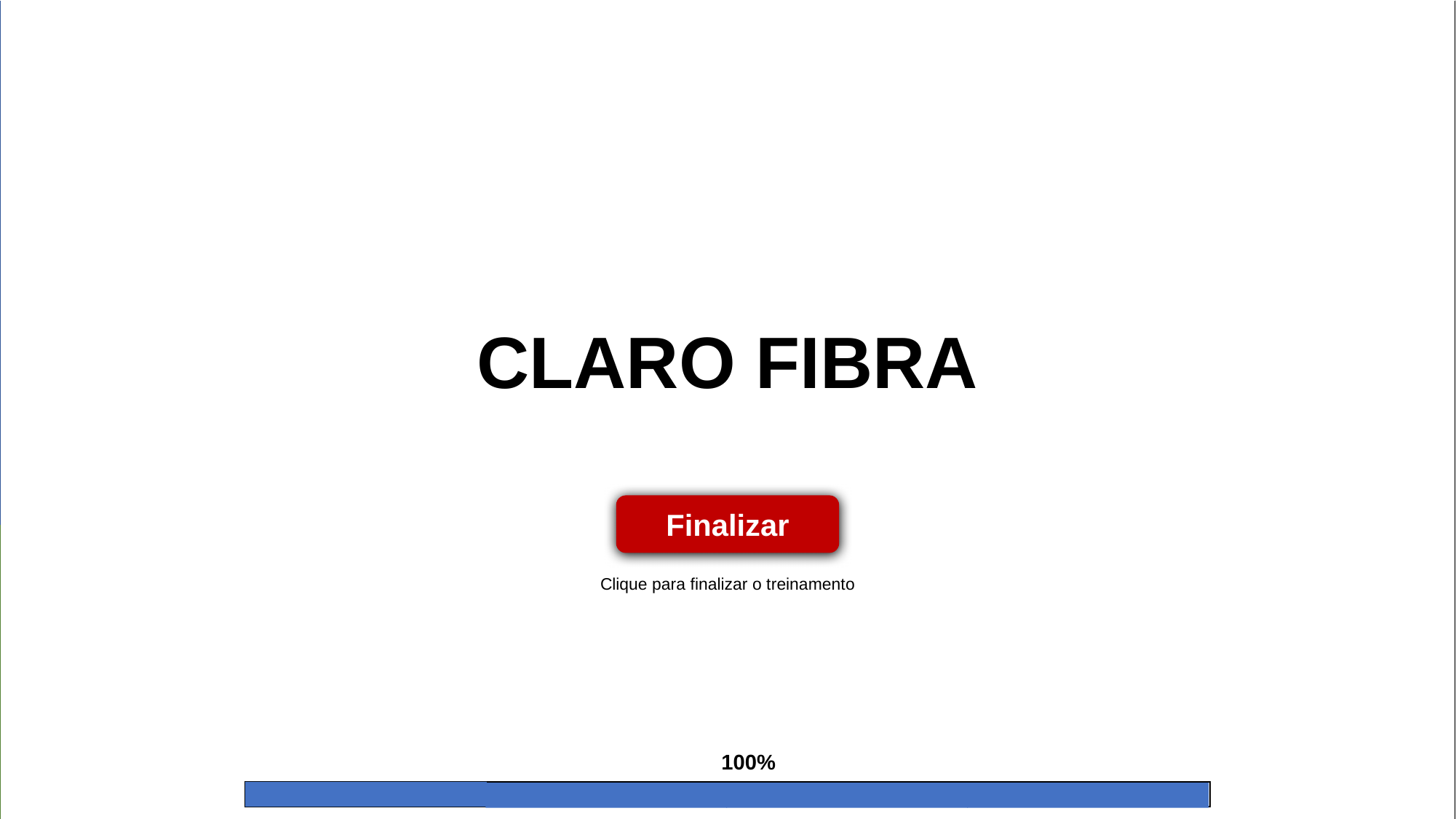

CLARO FIBRA
Finalizar
Clique para finalizar o treinamento
100%